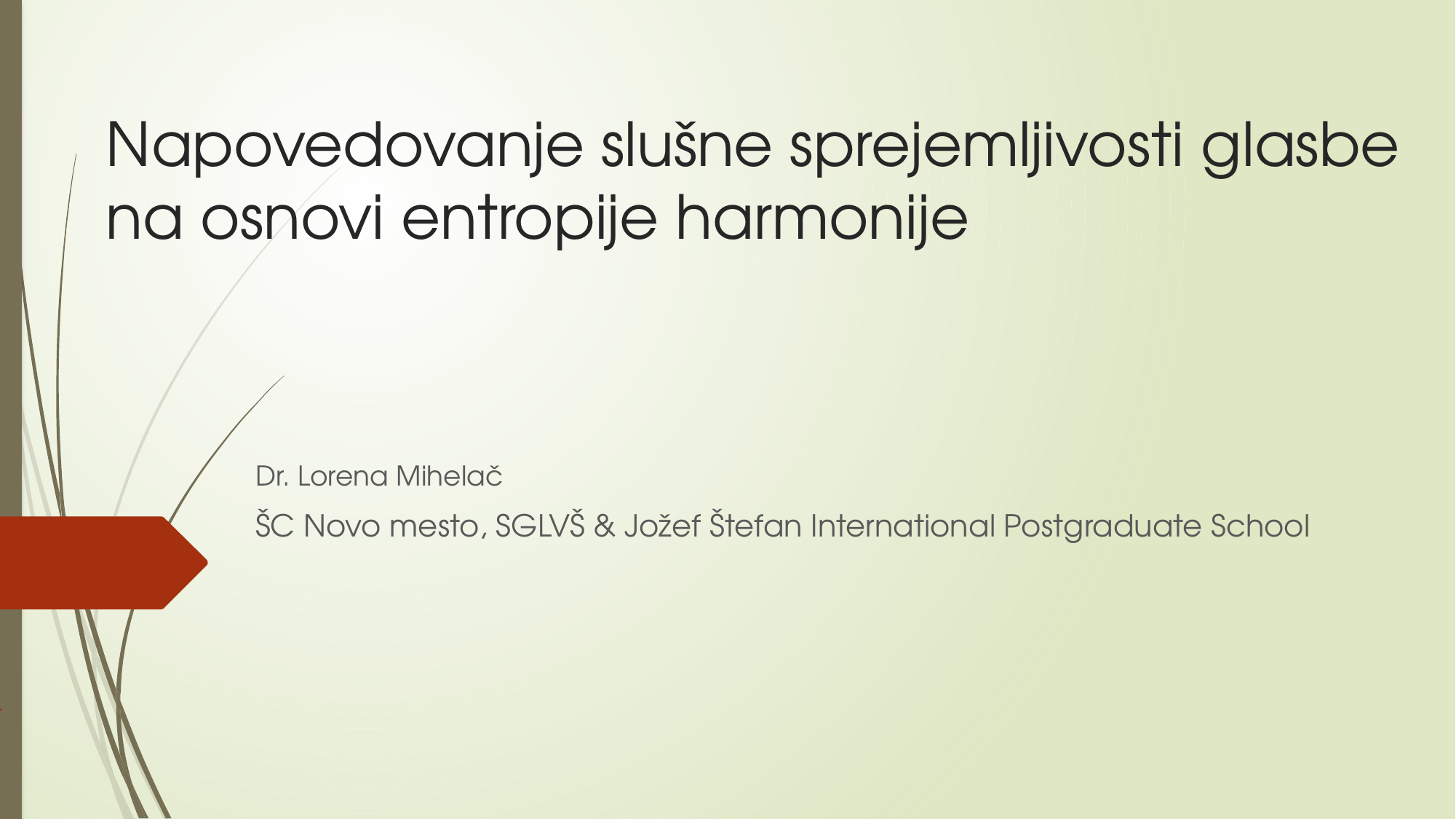

# Napovedovanje slušne sprejemljivosti glasbe na osnovi entropije harmonije
Dr. Lorena Mihelač
ŠC Novo mesto, SGLVŠ & Jožef Štefan International Postgraduate School